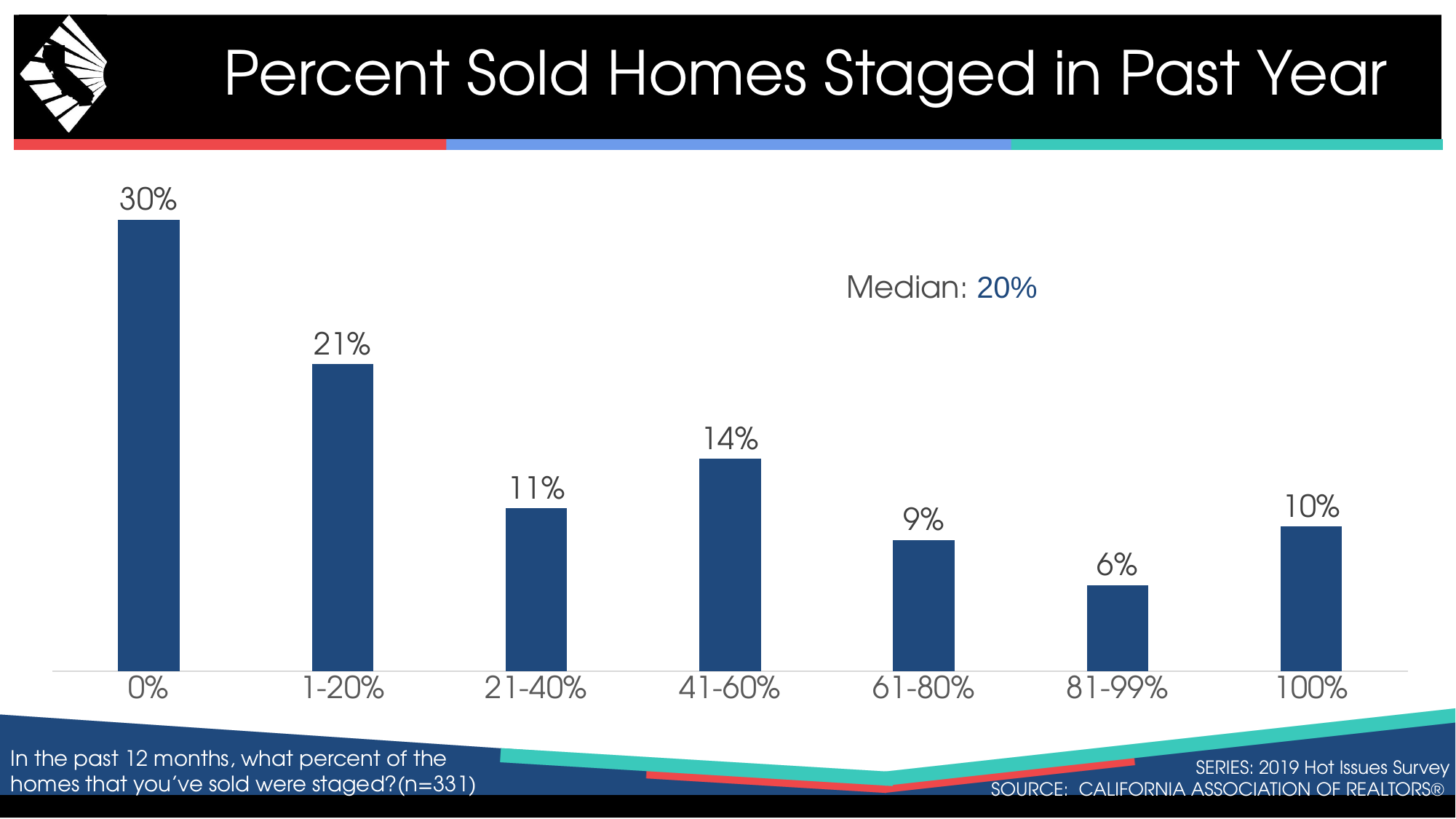

# Percent Sold Homes Staged in Past Year

### Chart

| Category | Series 1 |
|---|---|
| 0% | 0.3021148036253776 |
| 1-20% | 0.2054380664652568 |
| 21-40% | 0.10876132930513596 |
| 41-60% | 0.14199395770392748 |
| 61-80% | 0.08761329305135952 |
| 81-99% | 0.05740181268882175 |
| 100% | 0.09667673716012085 |
Median: 20%
In the past 12 months, what percent of the homes that you’ve sold were staged?(n=331)
SERIES: 2019 Hot Issues Survey
SOURCE:  CALIFORNIA ASSOCIATION OF REALTORS®